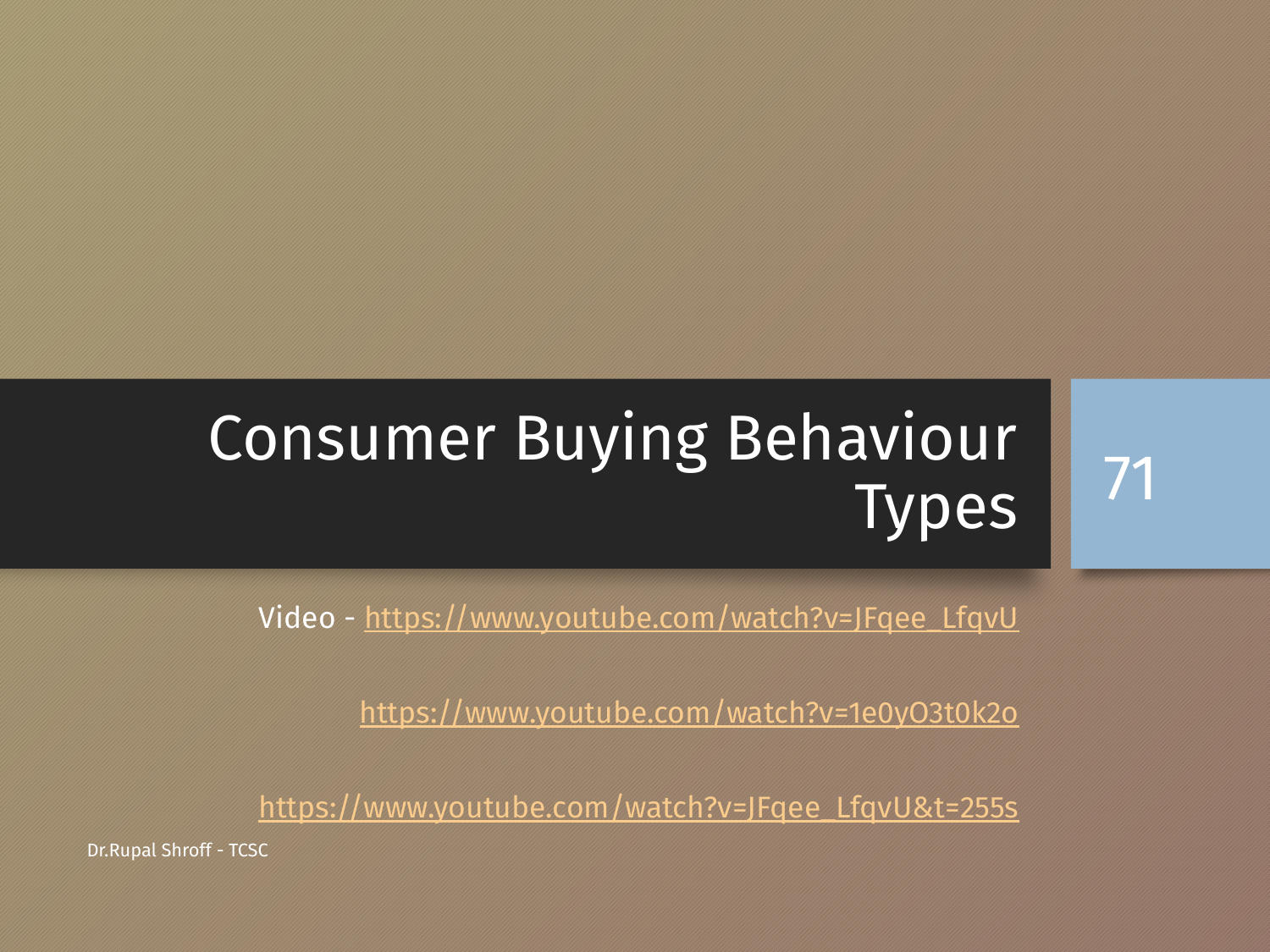

# Consumer Buying Behaviour Types
71
Video - https://www.youtube.com/watch?v=JFqee_LfqvU

https://www.youtube.com/watch?v=1e0yO3t0k2o

https://www.youtube.com/watch?v=JFqee_LfqvU&t=255s
Dr.Rupal Shroff - TCSC